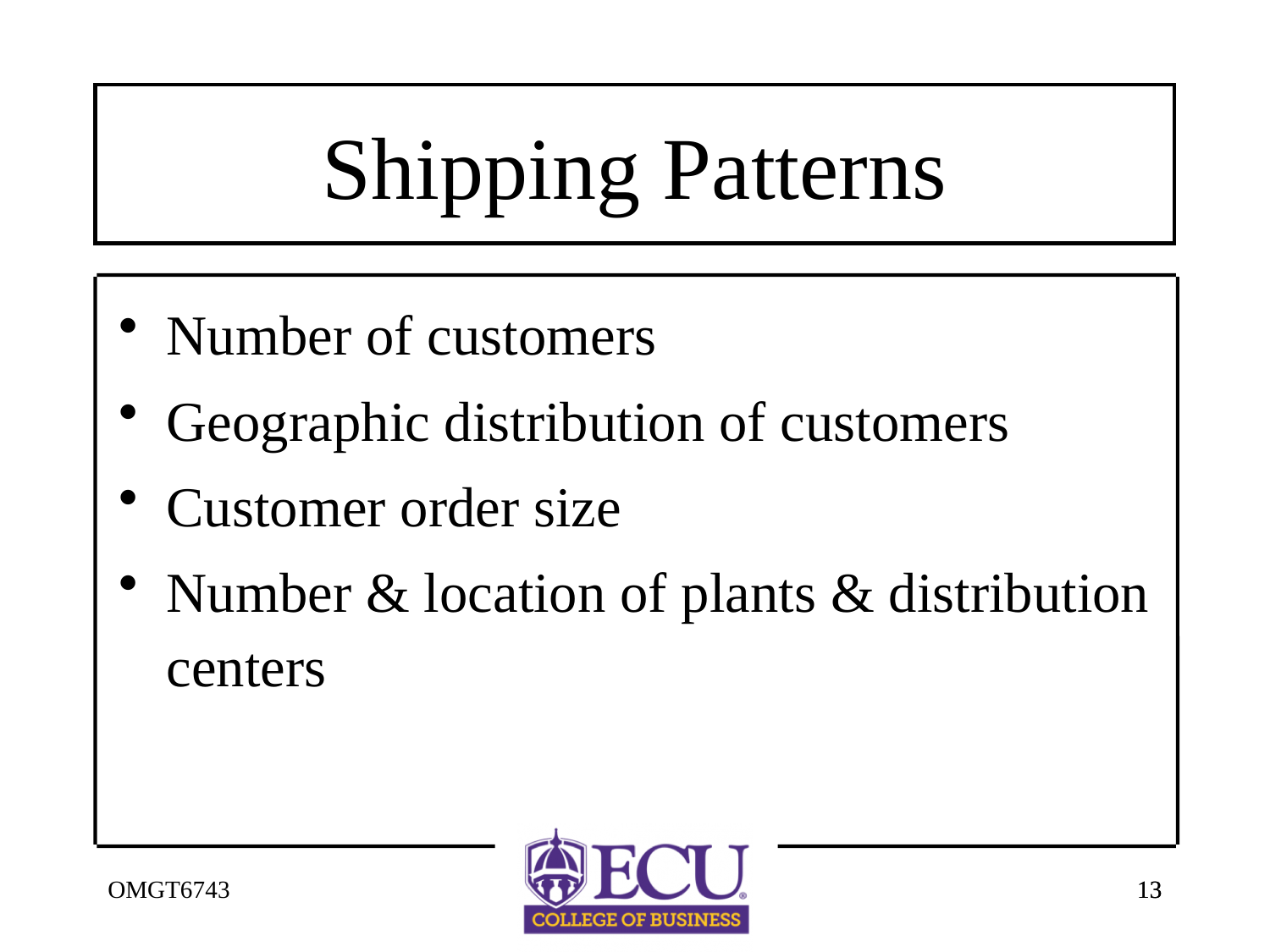

# Shipping Patterns
Number of customers
Geographic distribution of customers
Customer order size
Number & location of plants & distribution centers